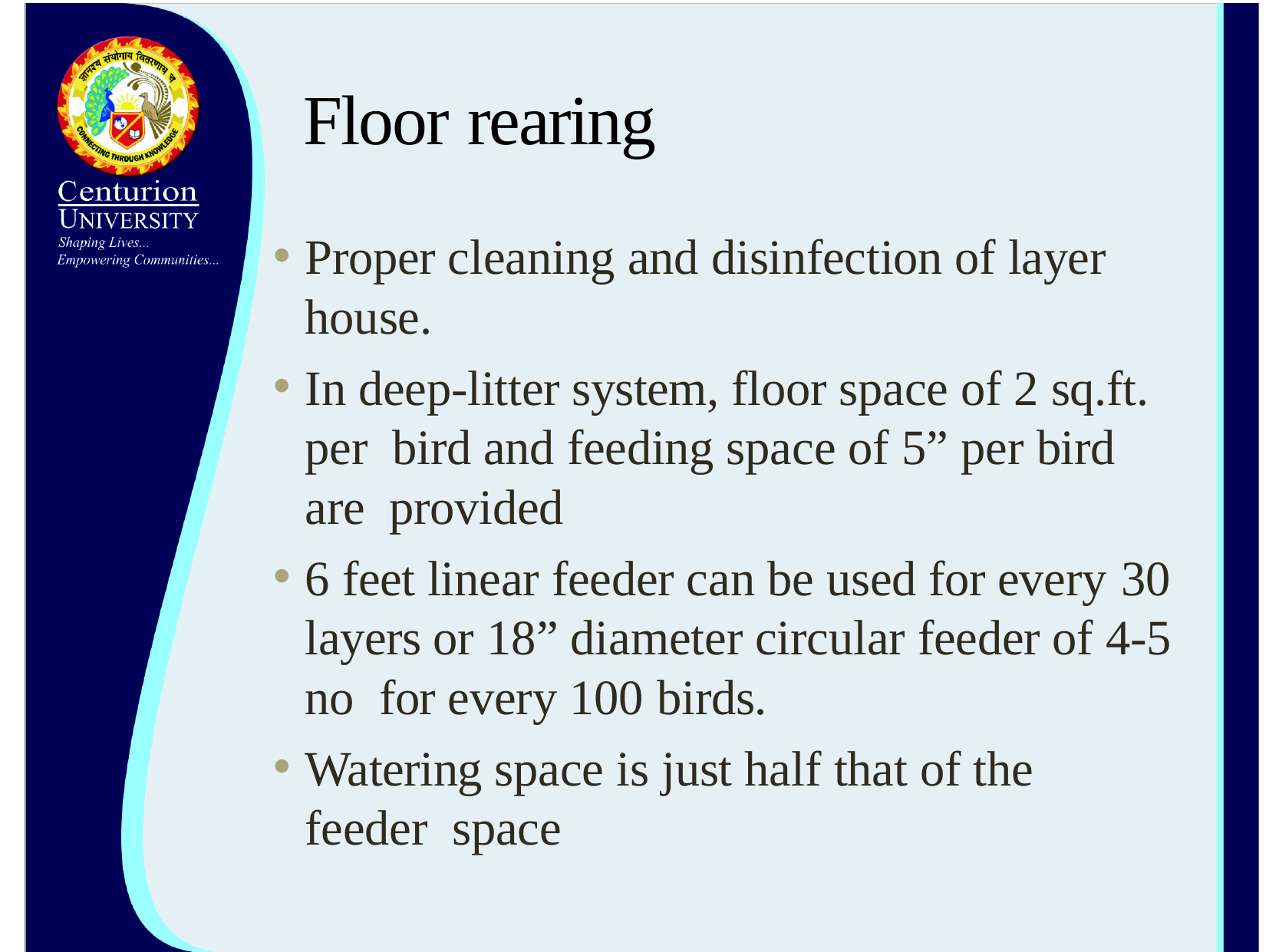

# Floor rearing
Proper cleaning and disinfection of layer house.
In deep-litter system, floor space of 2 sq.ft. per  bird and feeding space of 5” per bird are  provided
6 feet linear feeder can be used for every 30
layers or 18” diameter circular feeder of 4-5 no  for every 100 birds.
Watering space is just half that of the feeder  space